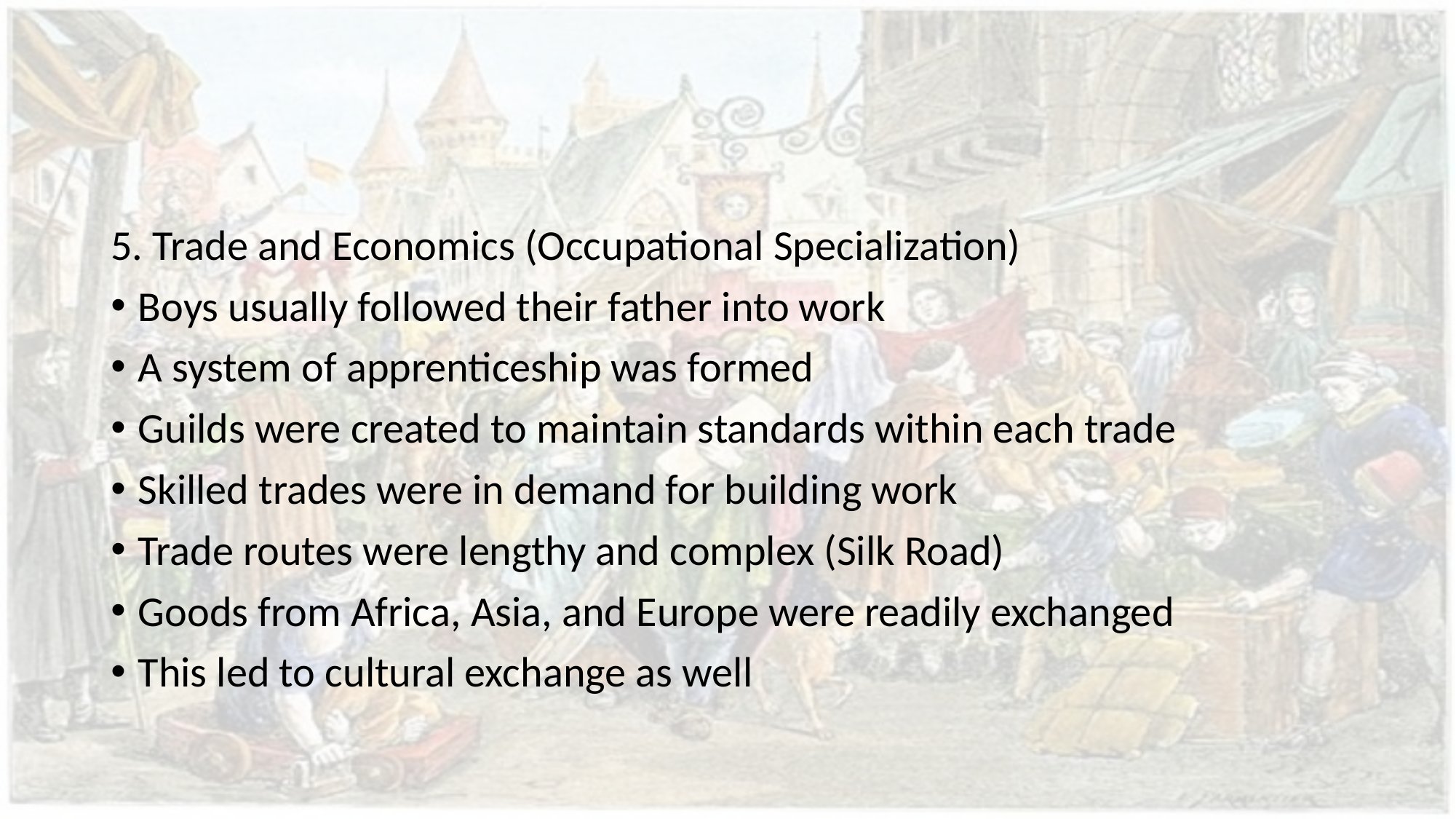

#
5. Trade and Economics (Occupational Specialization)
Boys usually followed their father into work
A system of apprenticeship was formed
Guilds were created to maintain standards within each trade
Skilled trades were in demand for building work
Trade routes were lengthy and complex (Silk Road)
Goods from Africa, Asia, and Europe were readily exchanged
This led to cultural exchange as well